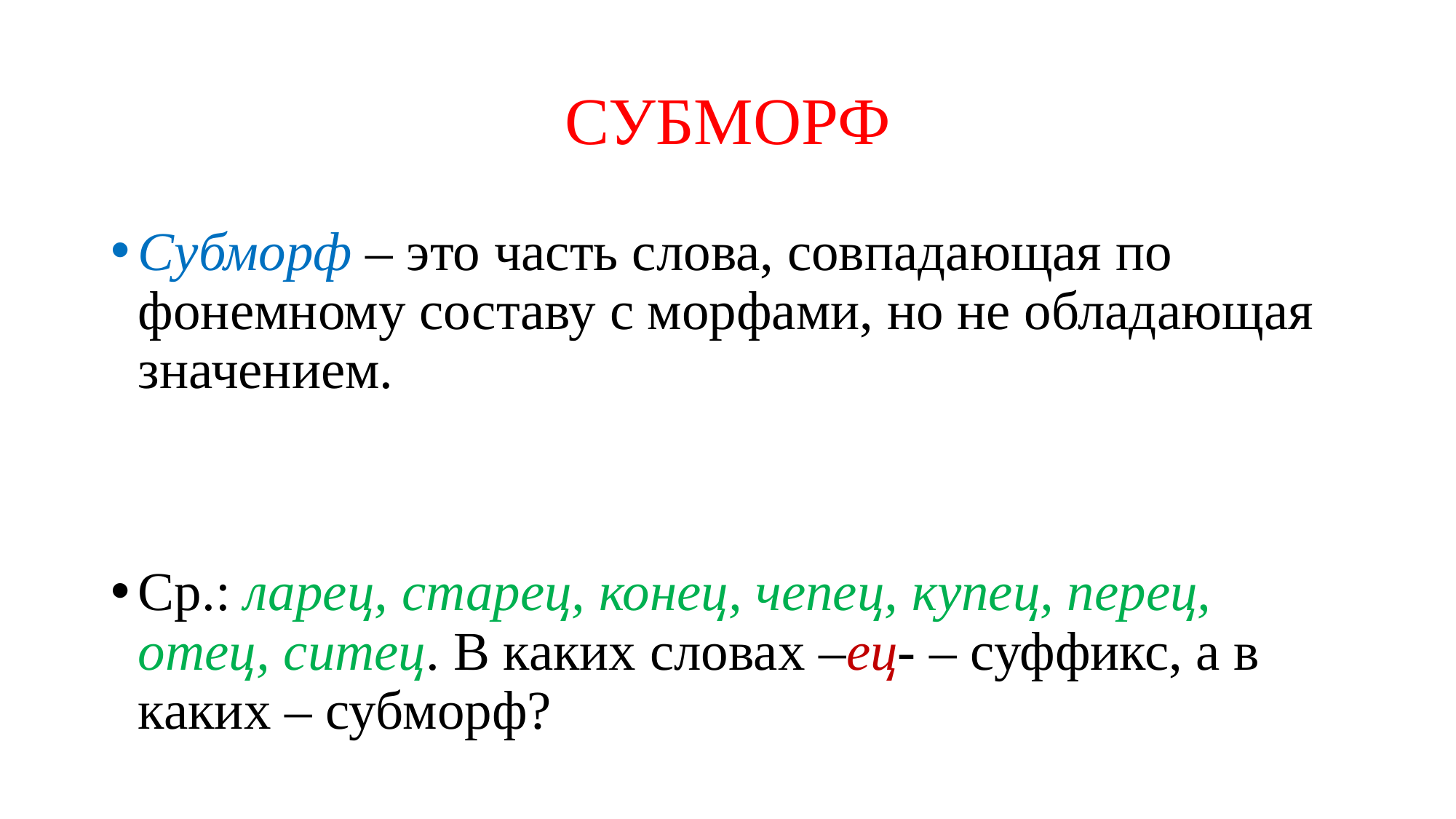

# СУБМОРФ
Субморф – это часть слова, совпадающая по фонемному составу с морфами, но не обладающая значением.

Ср.: ларец, старец, конец, чепец, купец, перец, отец, ситец. В каких словах –ец- – суффикс, а в каких – субморф?